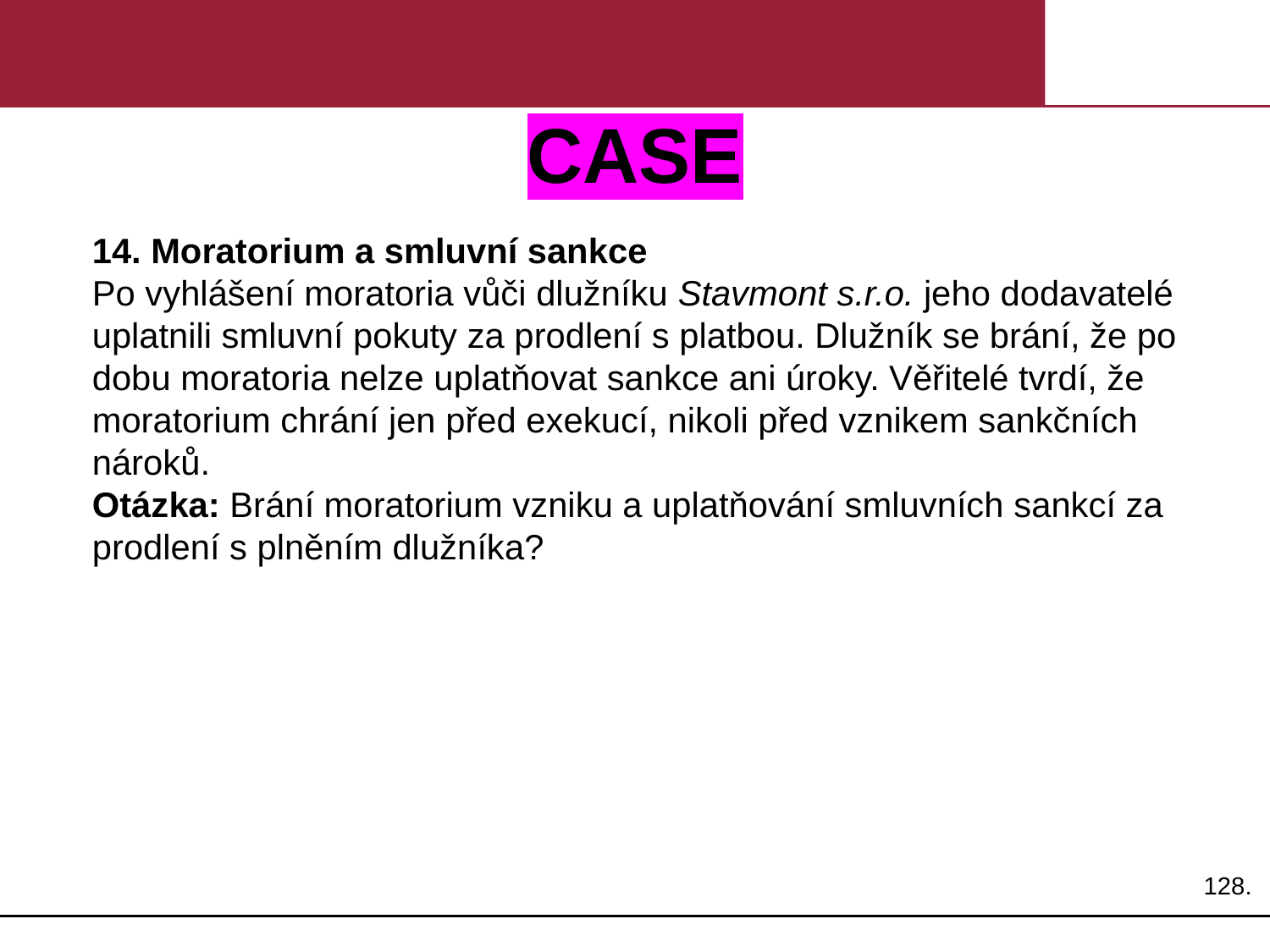

# CASE

14. Moratorium a smluvní sankce
Po vyhlášení moratoria vůči dlužníku Stavmont s.r.o. jeho dodavatelé uplatnili smluvní pokuty za prodlení s platbou. Dlužník se brání, že po dobu moratoria nelze uplatňovat sankce ani úroky. Věřitelé tvrdí, že moratorium chrání jen před exekucí, nikoli před vznikem sankčních nároků.
Otázka: Brání moratorium vzniku a uplatňování smluvních sankcí za prodlení s plněním dlužníka?
128.